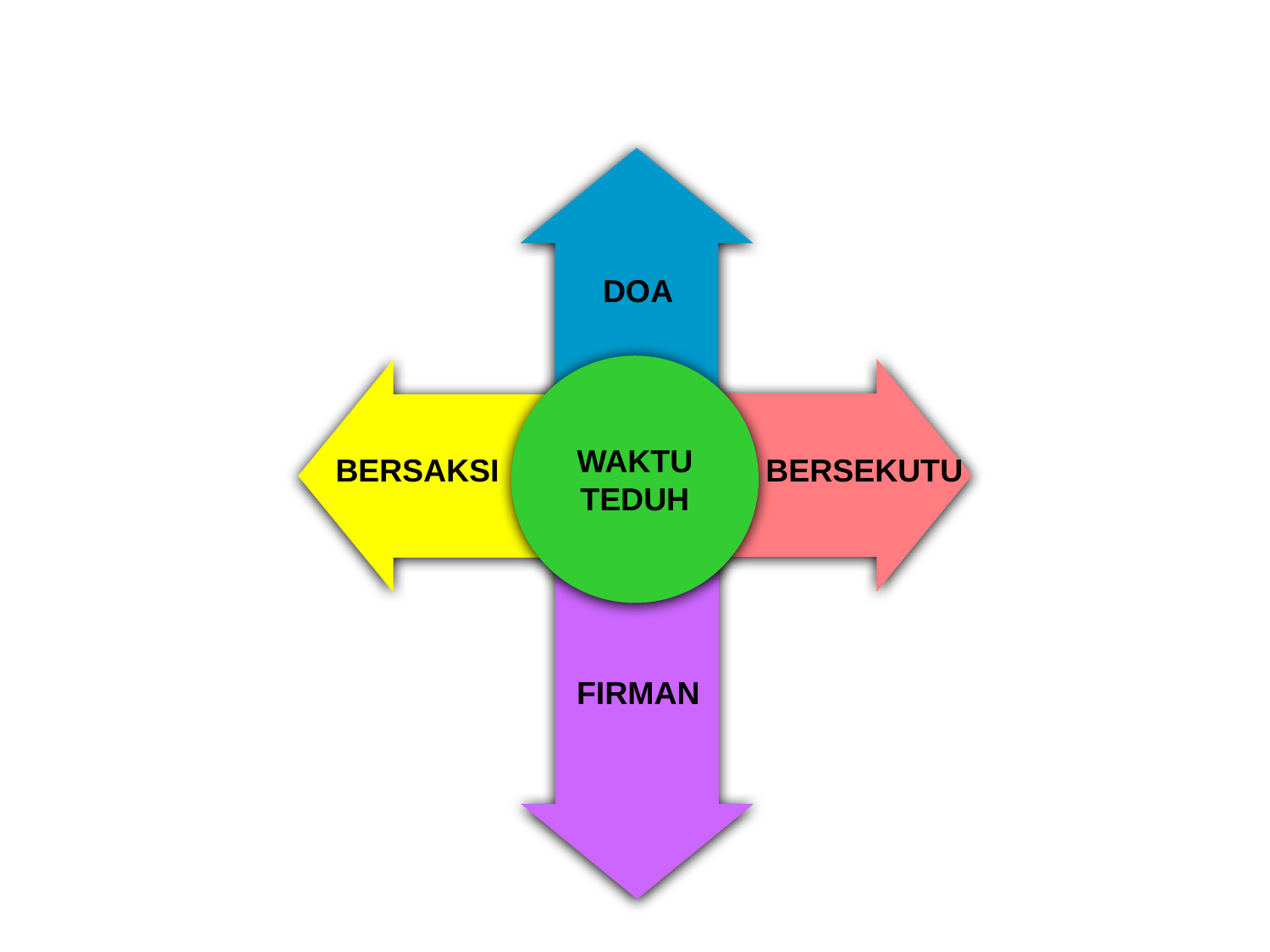

DISIPLIN BERAKAR DALAM KRISTUS

DOA
WAKTU
TEDUH

BERSEKUTU

BERSAKSI

FIRMAN